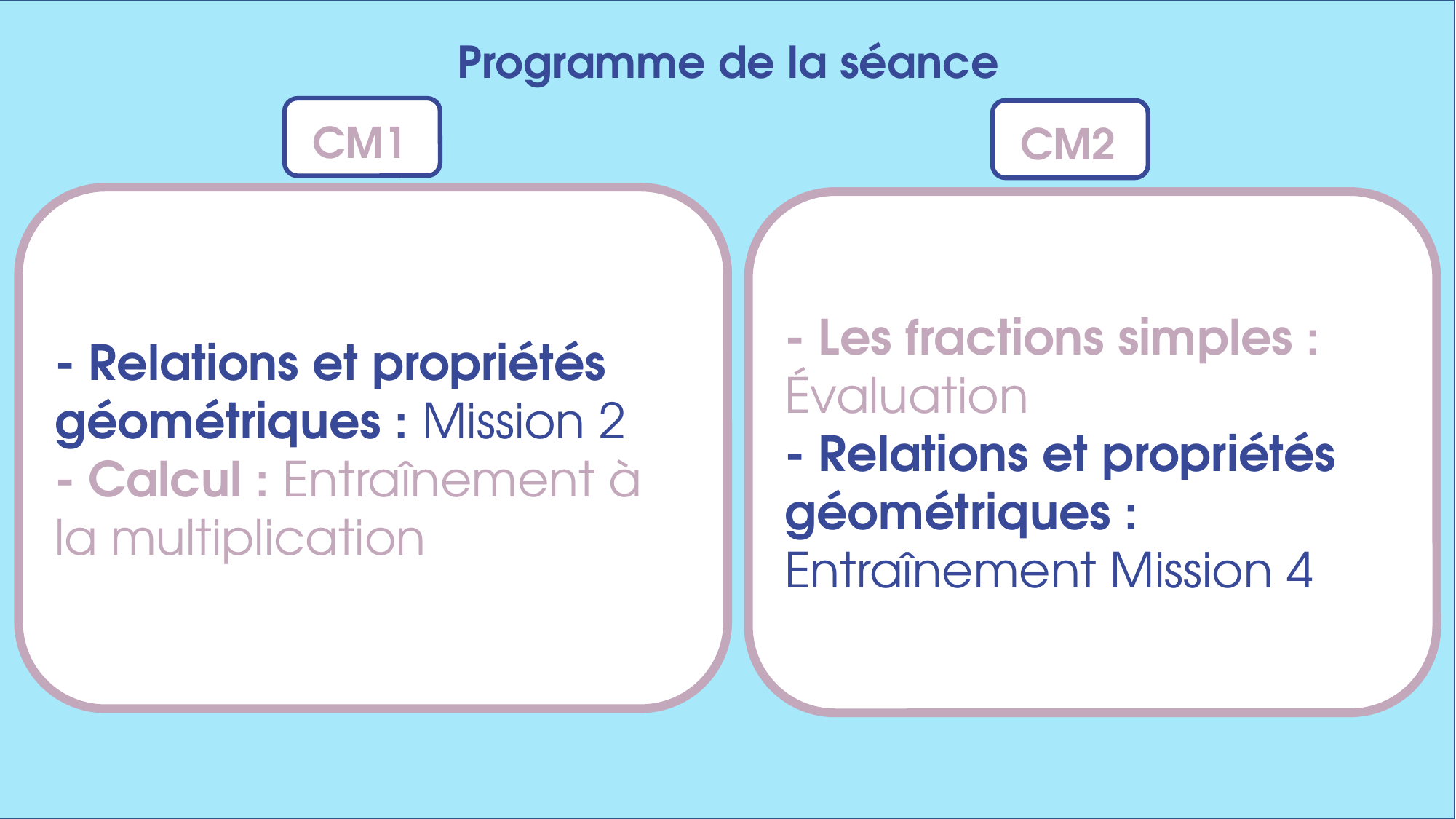

Programme de la séance

CM1

CM2
- Relations et propriétés géométriques : Mission 2
- Calcul : Entraînement à la multiplication
- Les fractions simples : Évaluation
- Relations et propriétés géométriques : Entraînement Mission 4
www.maitresseherisson.com